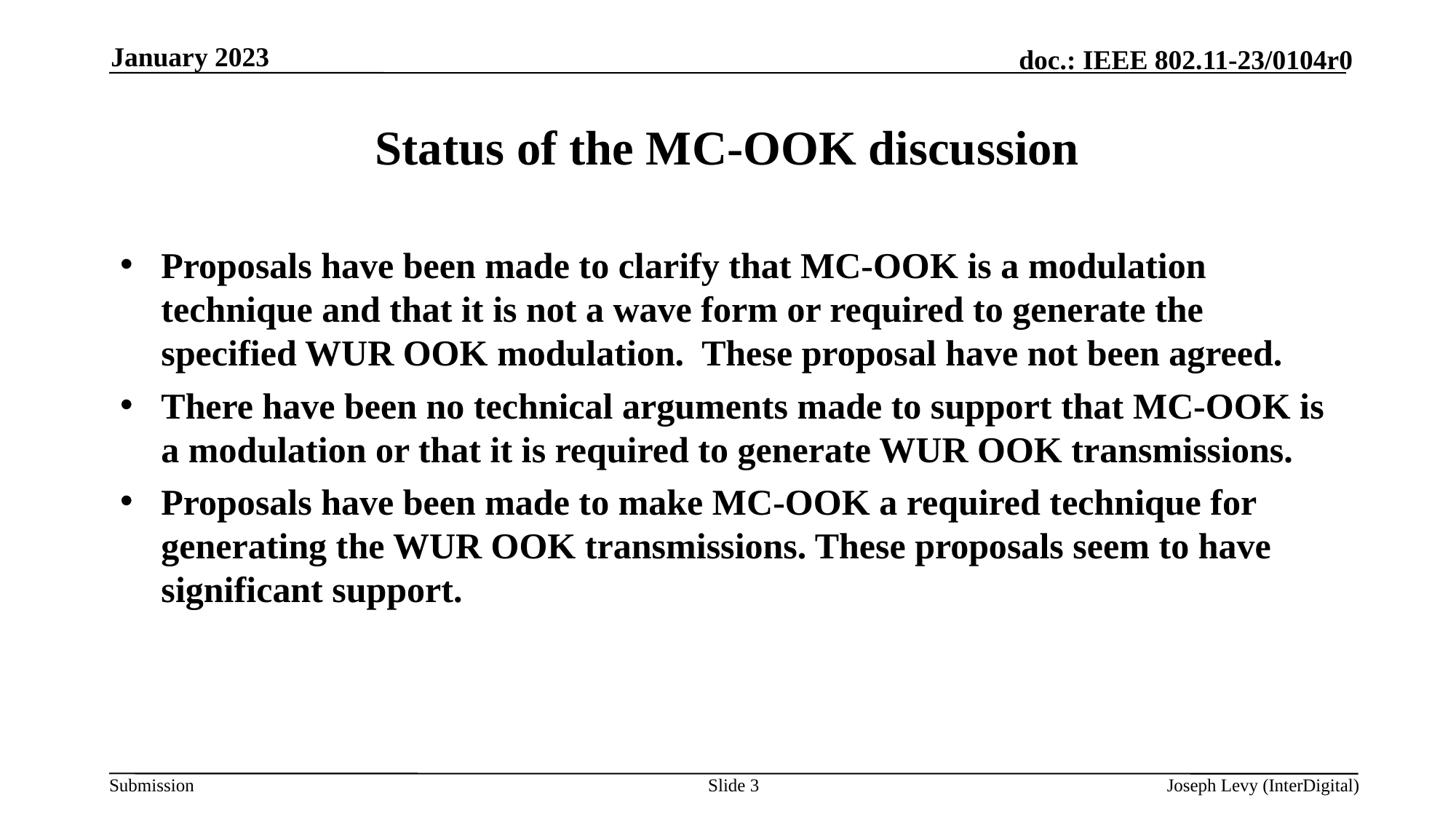

January 2023
# Status of the MC-OOK discussion
Proposals have been made to clarify that MC-OOK is a modulation technique and that it is not a wave form or required to generate the specified WUR OOK modulation.  These proposal have not been agreed.
There have been no technical arguments made to support that MC-OOK is a modulation or that it is required to generate WUR OOK transmissions.
Proposals have been made to make MC-OOK a required technique for generating the WUR OOK transmissions. These proposals seem to have significant support.
Slide 3
Joseph Levy (InterDigital)